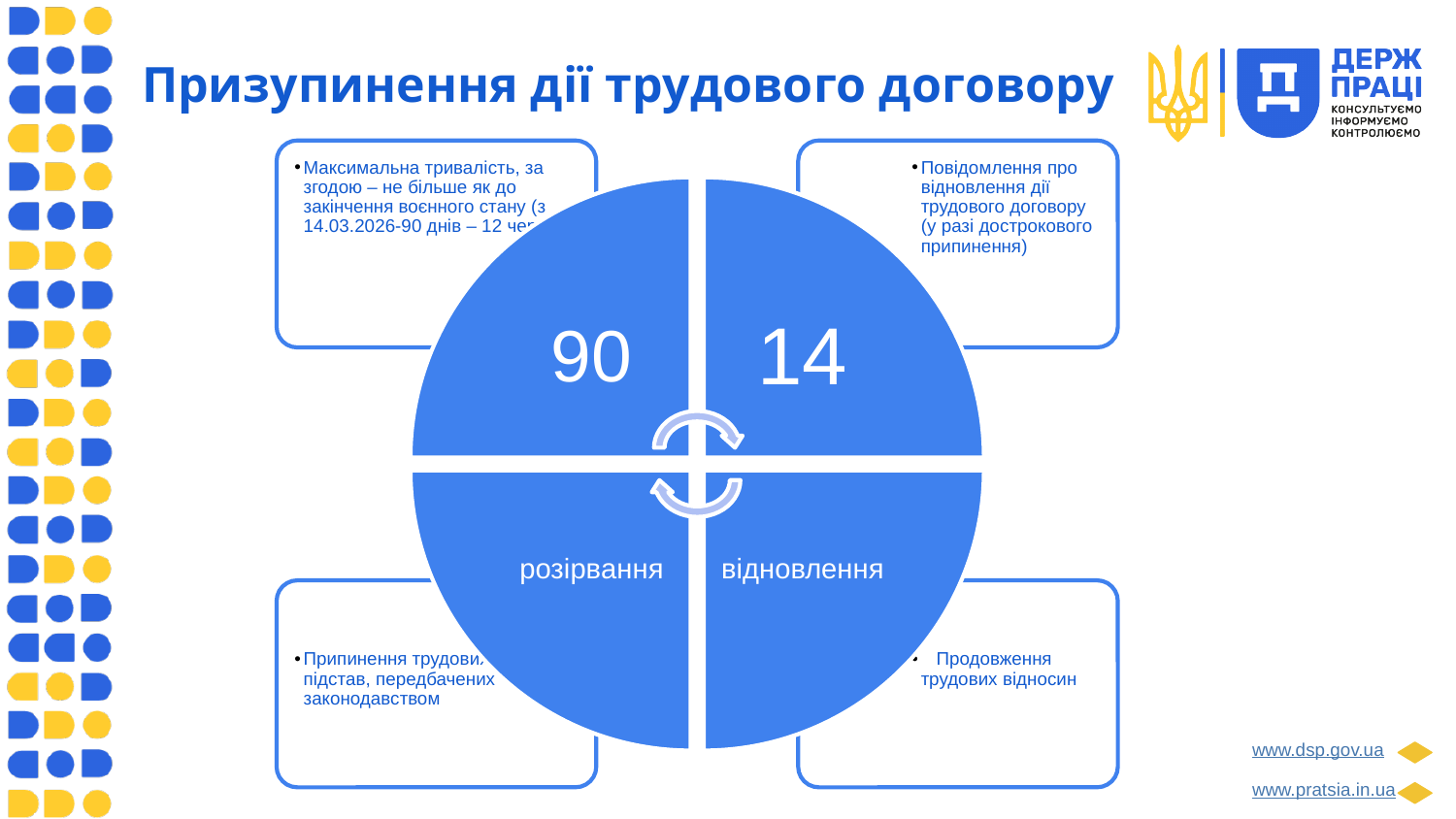

Призупинення дії трудового договору
   Продовження трудових відносин
Припинення трудових відносин з підстав, передбачених законодавством
Повідомлення про відновлення дії трудового договору (у разі дострокового припинення)
Максимальна тривалість, за згодою – не більше як до закінчення воєнного стану (з 14.03.2026-90 днів – 12 червня)
90
14
відновлення
розірвання